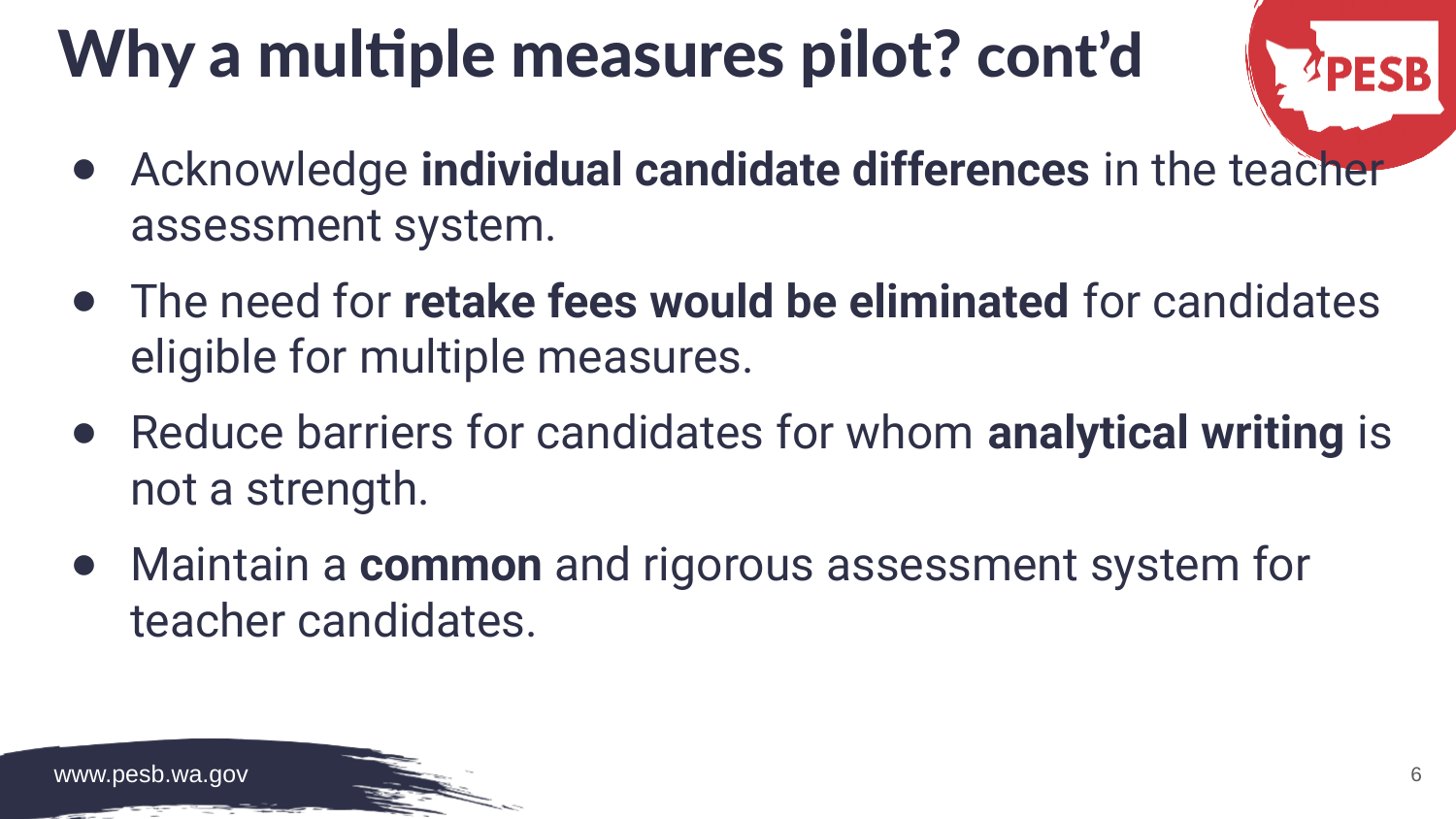

# Why a multiple measures pilot? cont’d
Acknowledge individual candidate differences in the teacher assessment system.
The need for retake fees would be eliminated for candidates eligible for multiple measures.
Reduce barriers for candidates for whom analytical writing is not a strength.
Maintain a common and rigorous assessment system for teacher candidates.
6